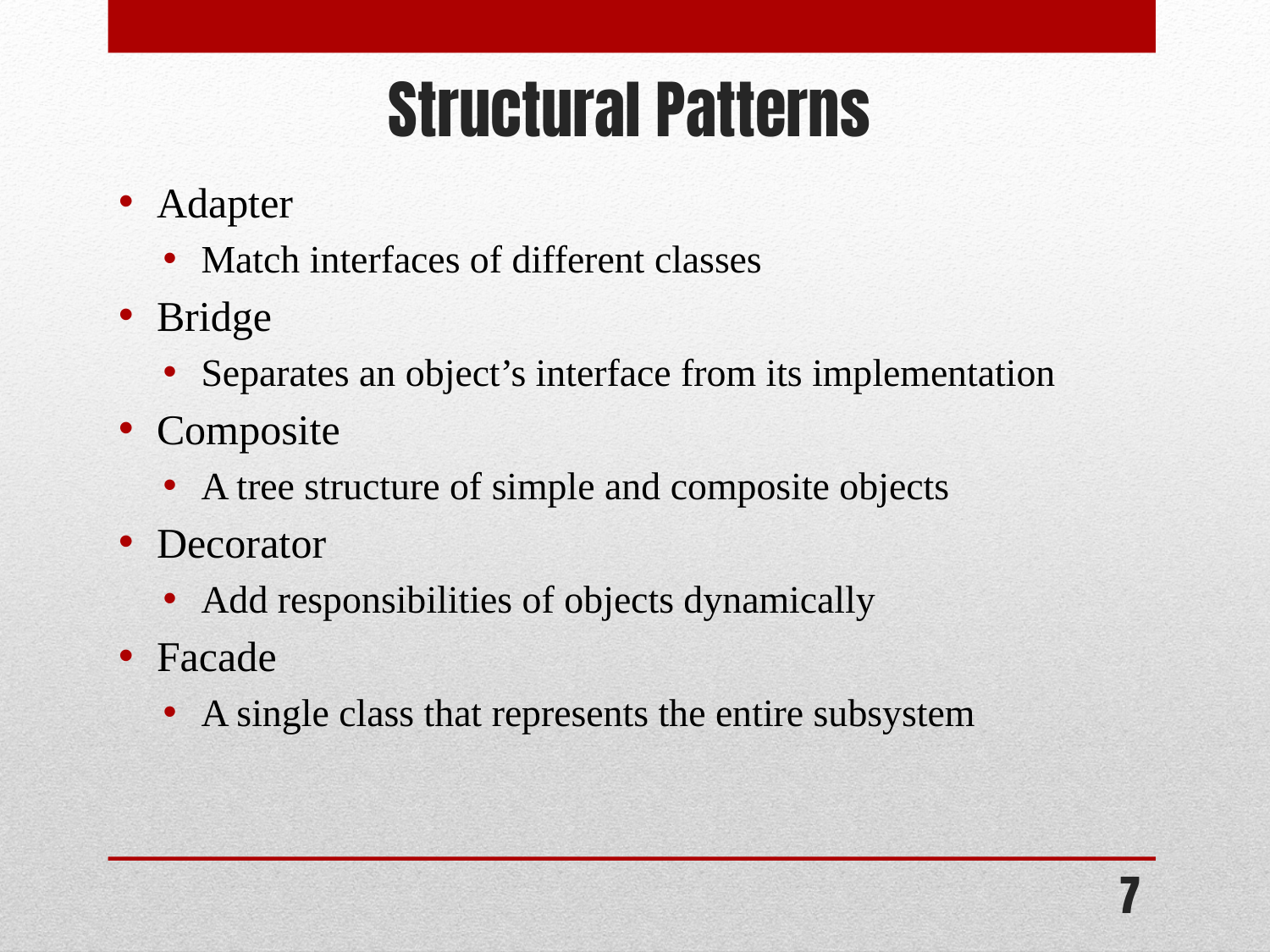

# Structural Patterns
Adapter
Match interfaces of different classes
Bridge
Separates an object’s interface from its implementation
Composite
A tree structure of simple and composite objects
Decorator
Add responsibilities of objects dynamically
Facade
A single class that represents the entire subsystem

7